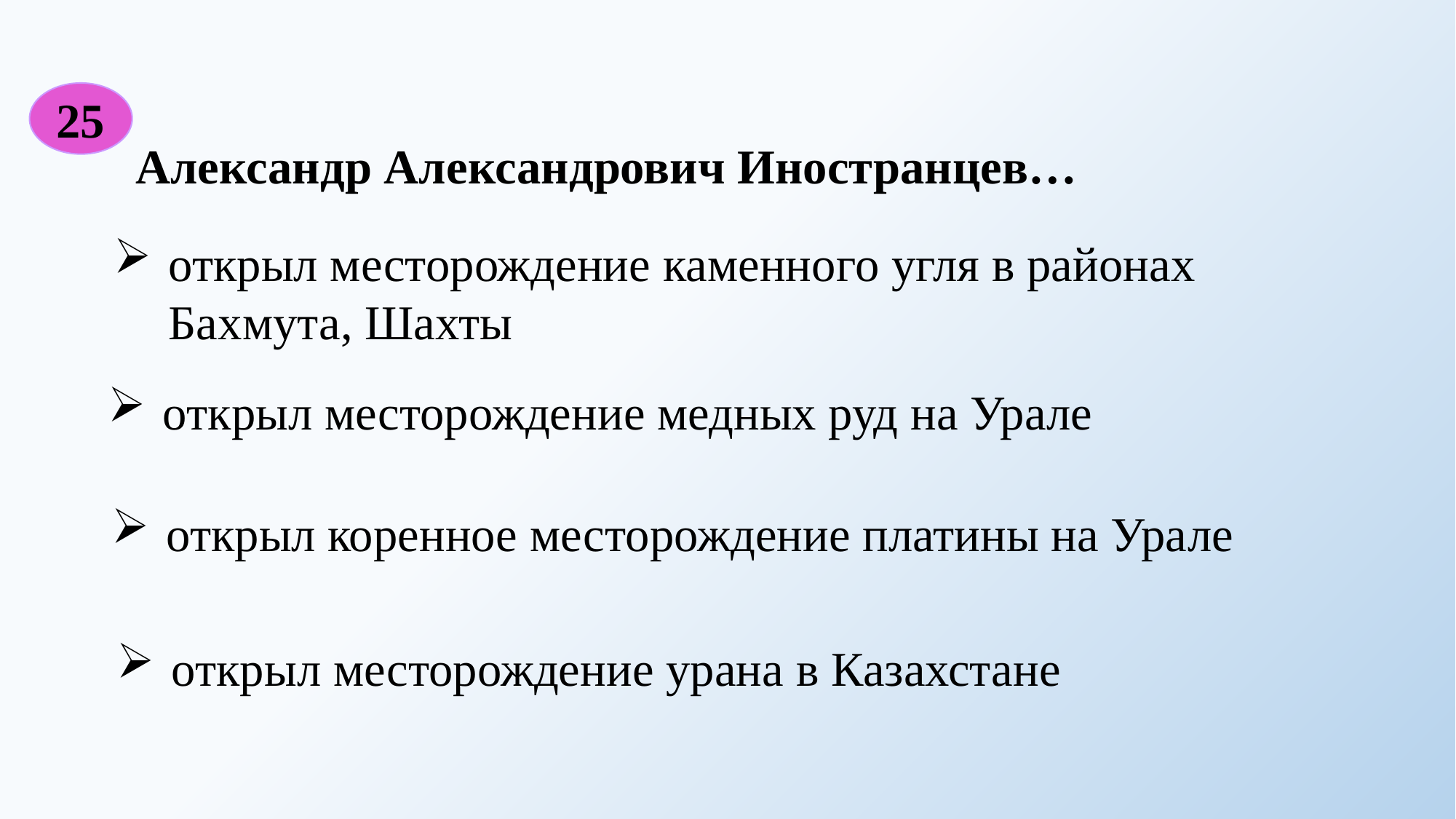

25
Александр Александрович Иностранцев…
открыл месторождение каменного угля в районах Бахмута, Шахты
открыл месторождение медных руд на Урале
открыл коренное месторождение платины на Урале
открыл месторождение урана в Казахстане